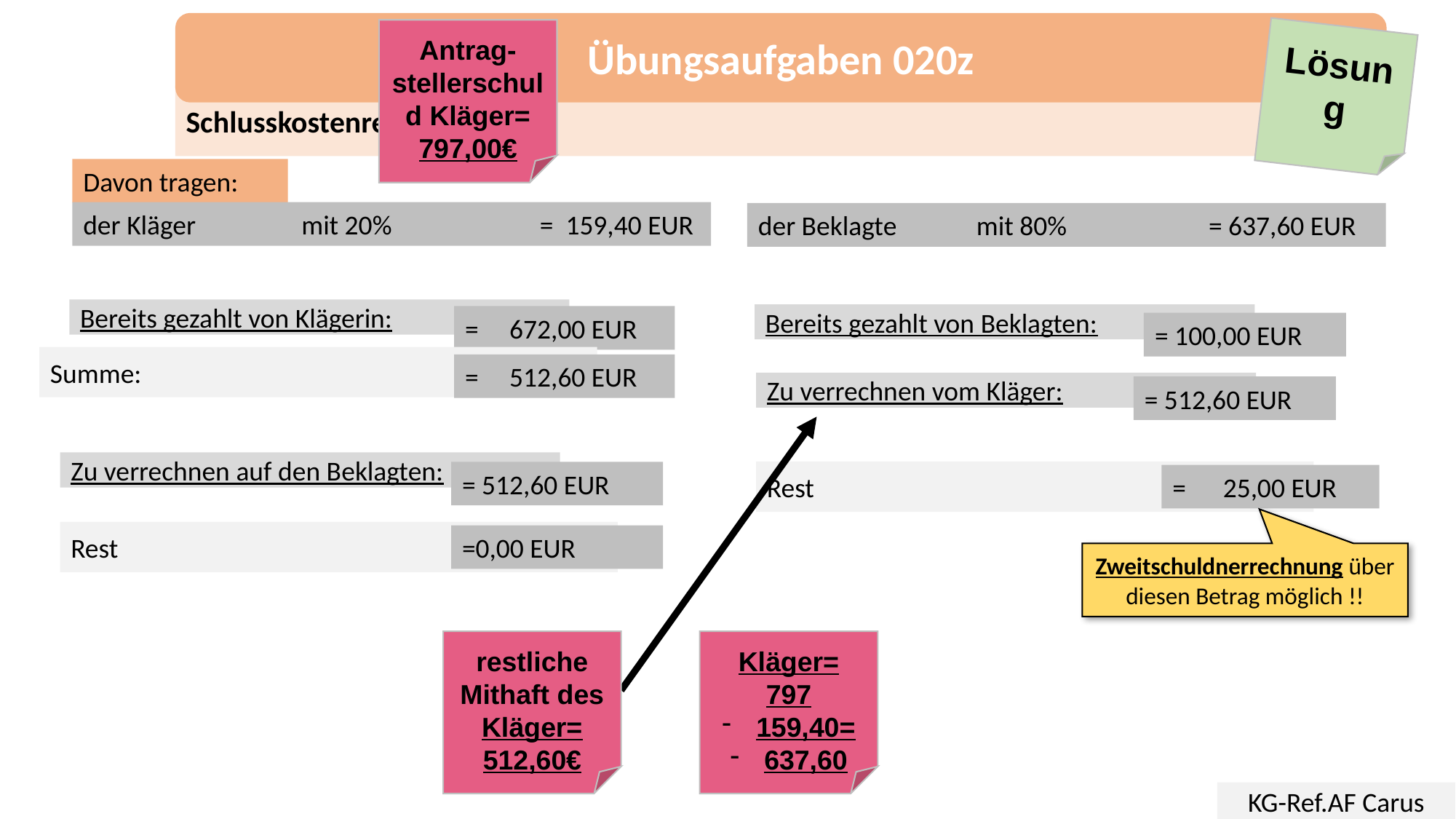

Übungsaufgaben 020z

Antrag-stellerschuld Kläger=
797,00€

Lösung
Schlusskostenrechnung
Davon tragen:
der Kläger 	mit 20%                        =  159,40 EUR
der Beklagte 	mit 80%                       = 637,60 EUR
Bereits gezahlt von Klägerin:
Bereits gezahlt von Beklagten:
=     672,00 EUR
= 100,00 EUR
Summe:
=     512,60 EUR
Zu verrechnen vom Kläger:
= 512,60 EUR
Zu verrechnen auf den Beklagten:
= 512,60 EUR
Rest
=      25,00 EUR
Rest
=0,00 EUR
Zweitschuldnerrechnung über diesen Betrag möglich !!

restliche Mithaft des Kläger=
512,60€

Kläger=
797
159,40=
637,60

KG-Ref.AF Carus